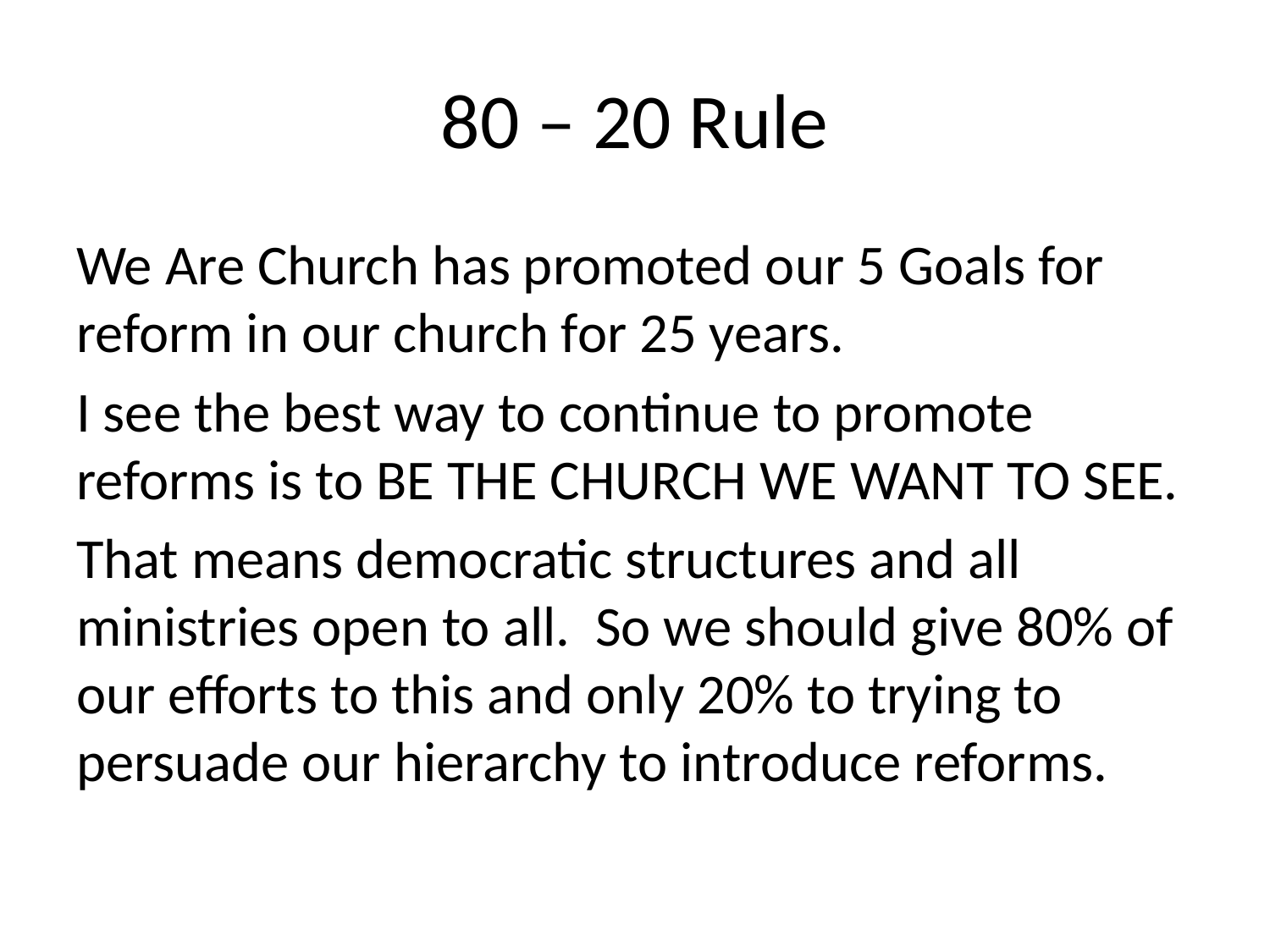

# 80 – 20 Rule
We Are Church has promoted our 5 Goals for reform in our church for 25 years.
I see the best way to continue to promote reforms is to BE THE CHURCH WE WANT TO SEE.
That means democratic structures and all ministries open to all.  So we should give 80% of our efforts to this and only 20% to trying to persuade our hierarchy to introduce reforms.